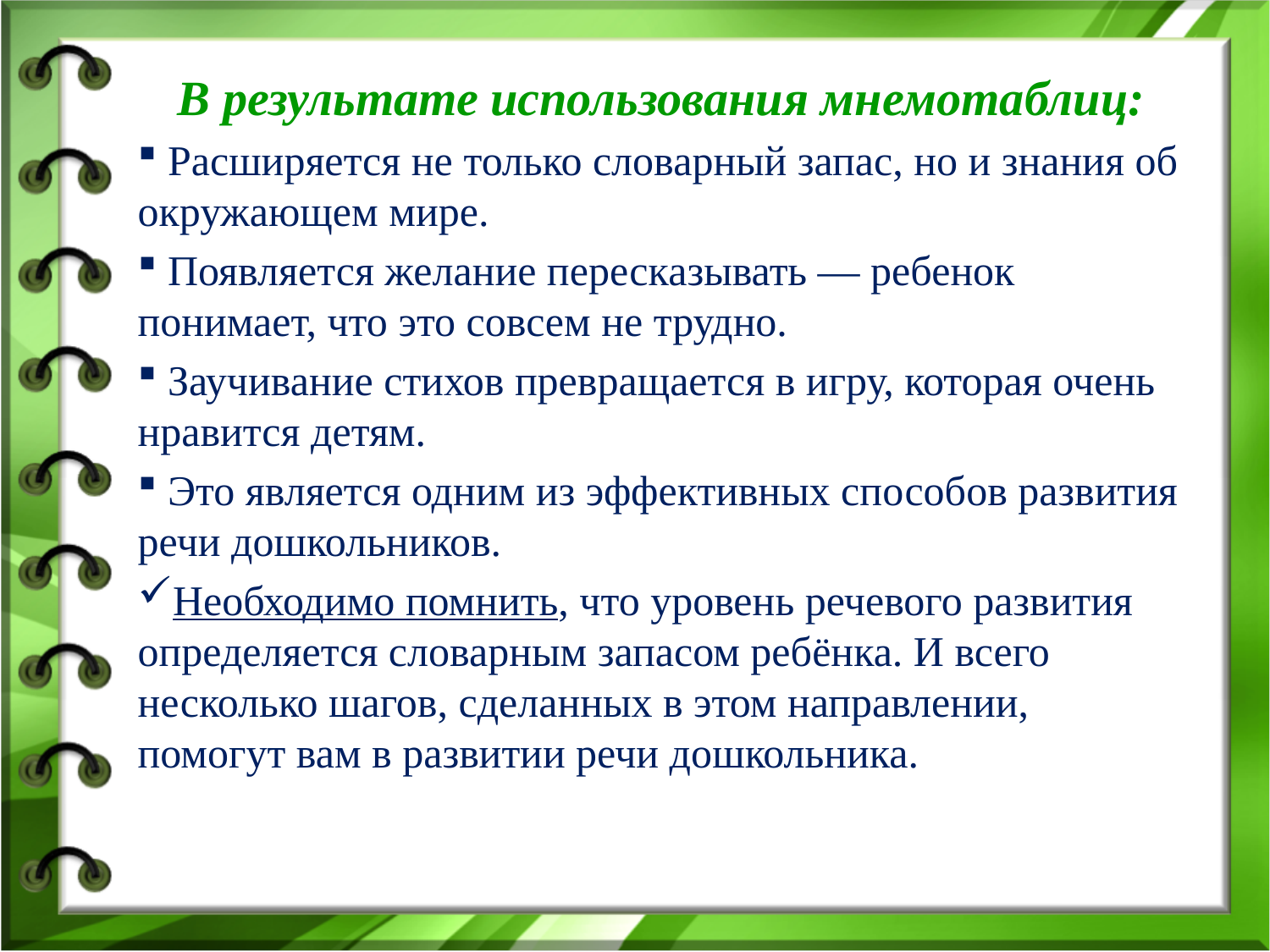

В результате использования мнемотаблиц:
 Расширяется не только словарный запас, но и знания об окружающем мире.
 Появляется желание пересказывать — ребенок понимает, что это совсем не трудно.
 Заучивание стихов превращается в игру, которая очень нравится детям.
 Это является одним из эффективных способов развития речи дошкольников.
Необходимо помнить, что уровень речевого развития определяется словарным запасом ребёнка. И всего несколько шагов, сделанных в этом направлении, помогут вам в развитии речи дошкольника.